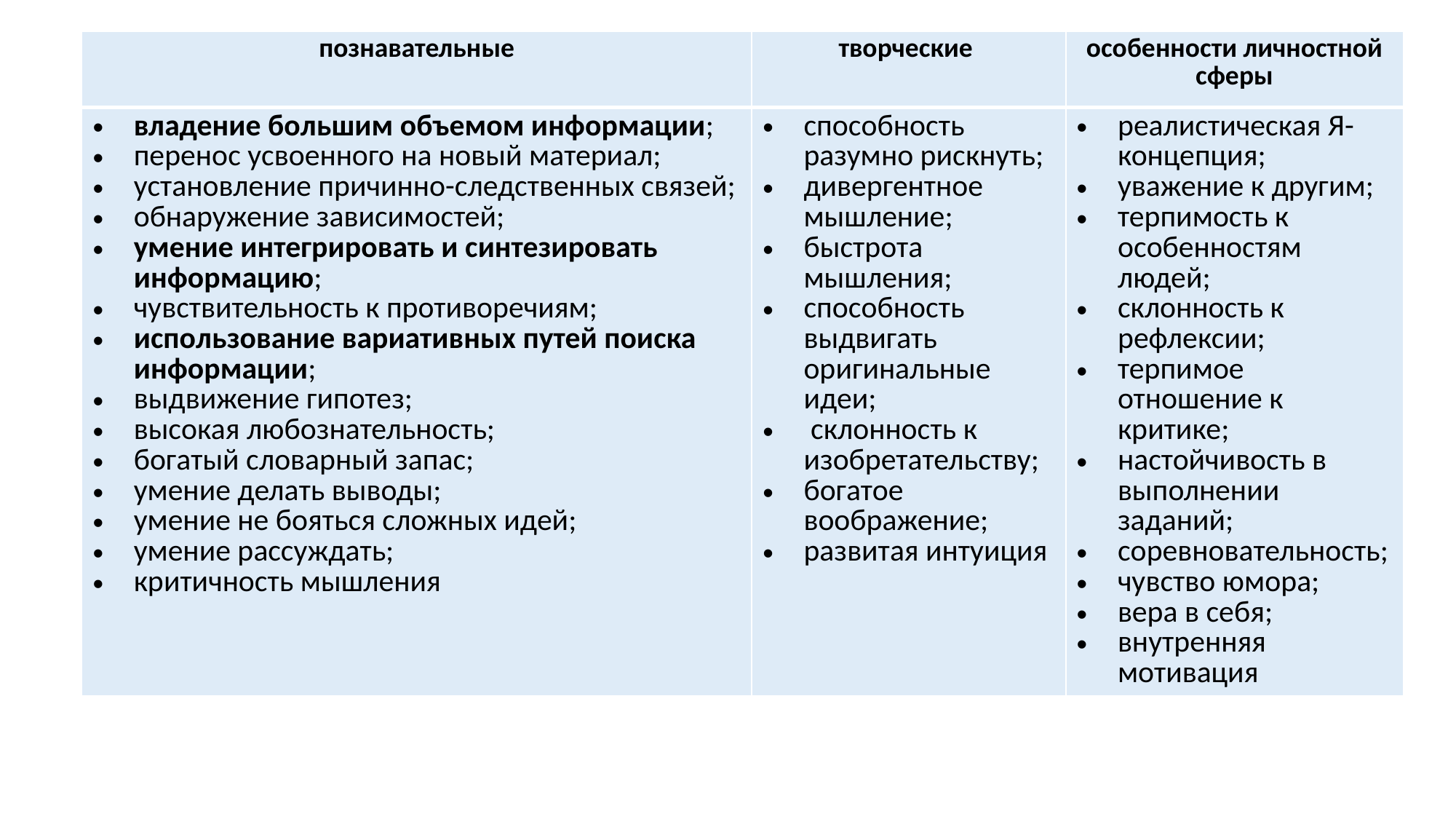

| познавательные | творческие | особенности личностной сферы |
| --- | --- | --- |
| владение большим объемом информации; перенос усвоенного на новый материал; установление причинно-следственных связей; обнаружение зависимостей; умение интегрировать и синтезировать информацию; чувствительность к противоречиям; использование вариативных путей поиска информации; выдвижение гипотез; высокая любознательность; богатый словарный запас; умение делать выводы; умение не бояться сложных идей; умение рассуждать; критичность мышления | способность разумно рискнуть; дивергентное мышление; быстрота мышления; способность выдвигать оригинальные идеи; склонность к изобретательству; богатое воображение; развитая интуиция | реалистическая Я-концепция; уважение к другим; терпимость к особенностям людей; склонность к рефлексии; терпимое отношение к критике; настойчивость в выполнении заданий; соревновательность; чувство юмора; вера в себя; внутренняя мотивация |